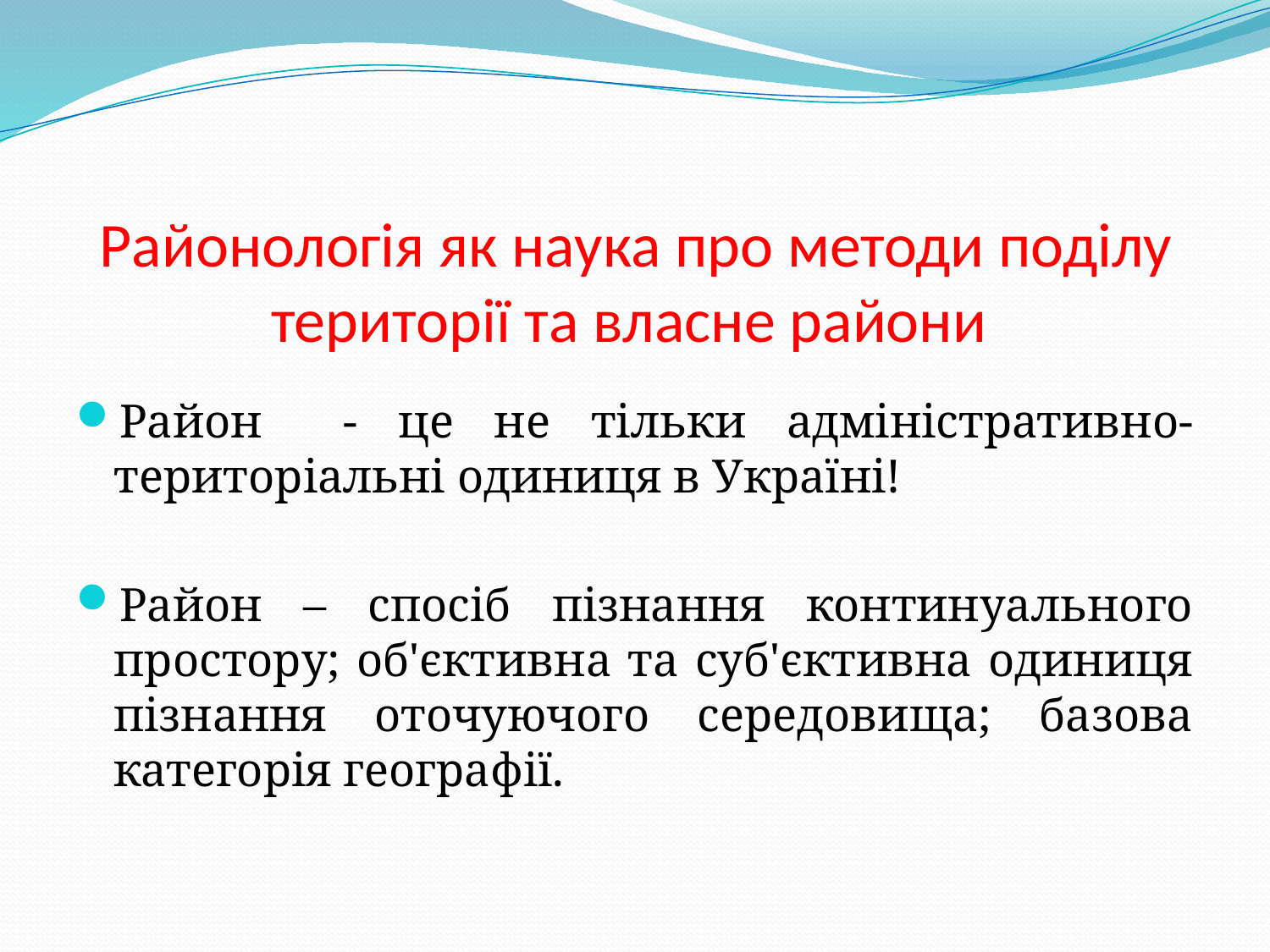

# Районологія як наука про методи поділу території та власне райони
Район  - це не тільки адміністративно-територіальні одиниця в Україні!

Район – спосіб пізнання континуального простору; об'єктивна та суб'єктивна одиниця пізнання оточуючого середовища; базова категорія географії.